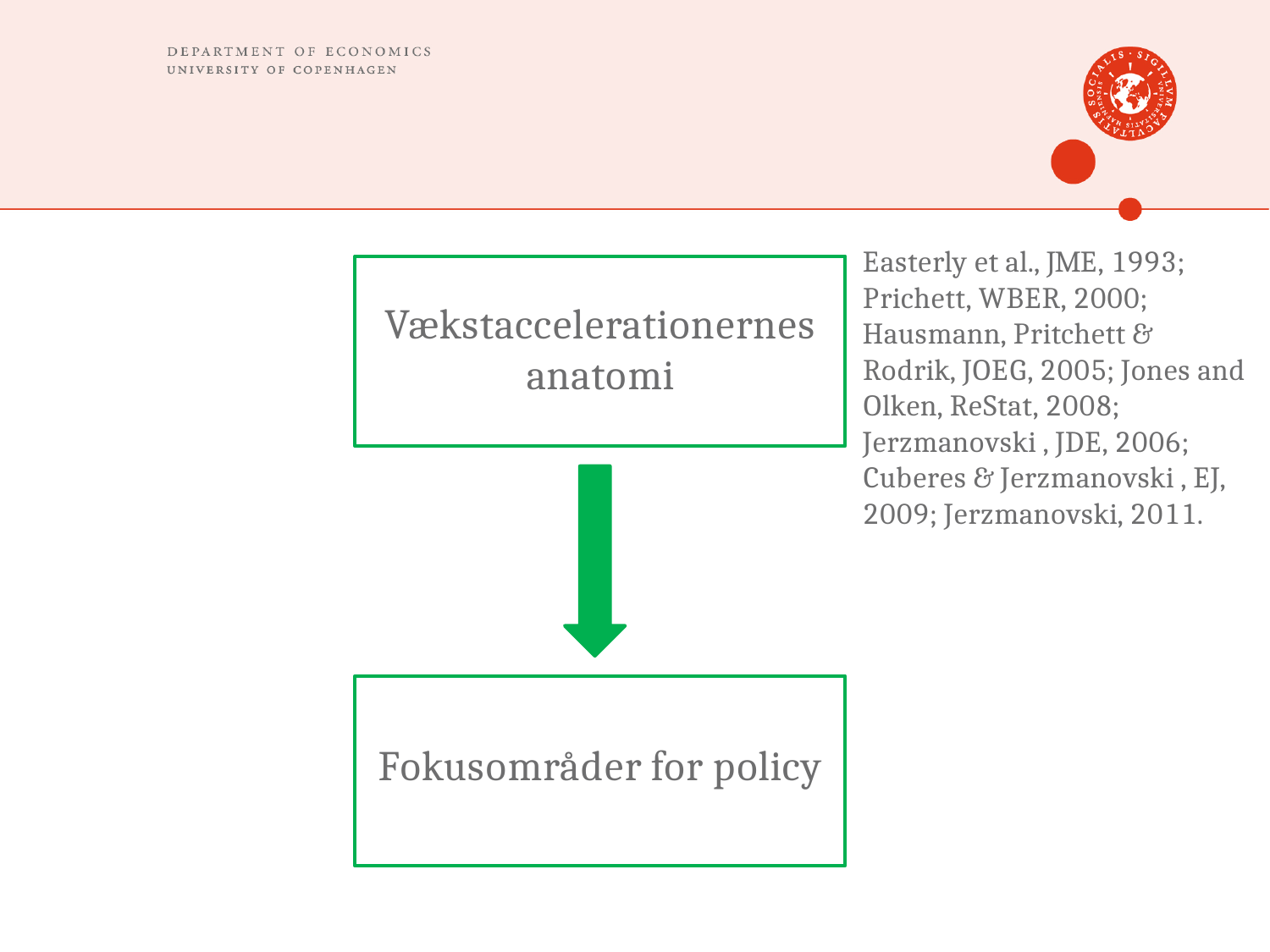

Easterly et al., JME, 1993; Prichett, WBER, 2000; Hausmann, Pritchett & Rodrik, JOEG, 2005; Jones and Olken, ReStat, 2008; Jerzmanovski , JDE, 2006;  Cuberes & Jerzmanovski , EJ, 2009; Jerzmanovski, 2011.

Vækstaccelerationernes anatomi

Fokusområder for policy